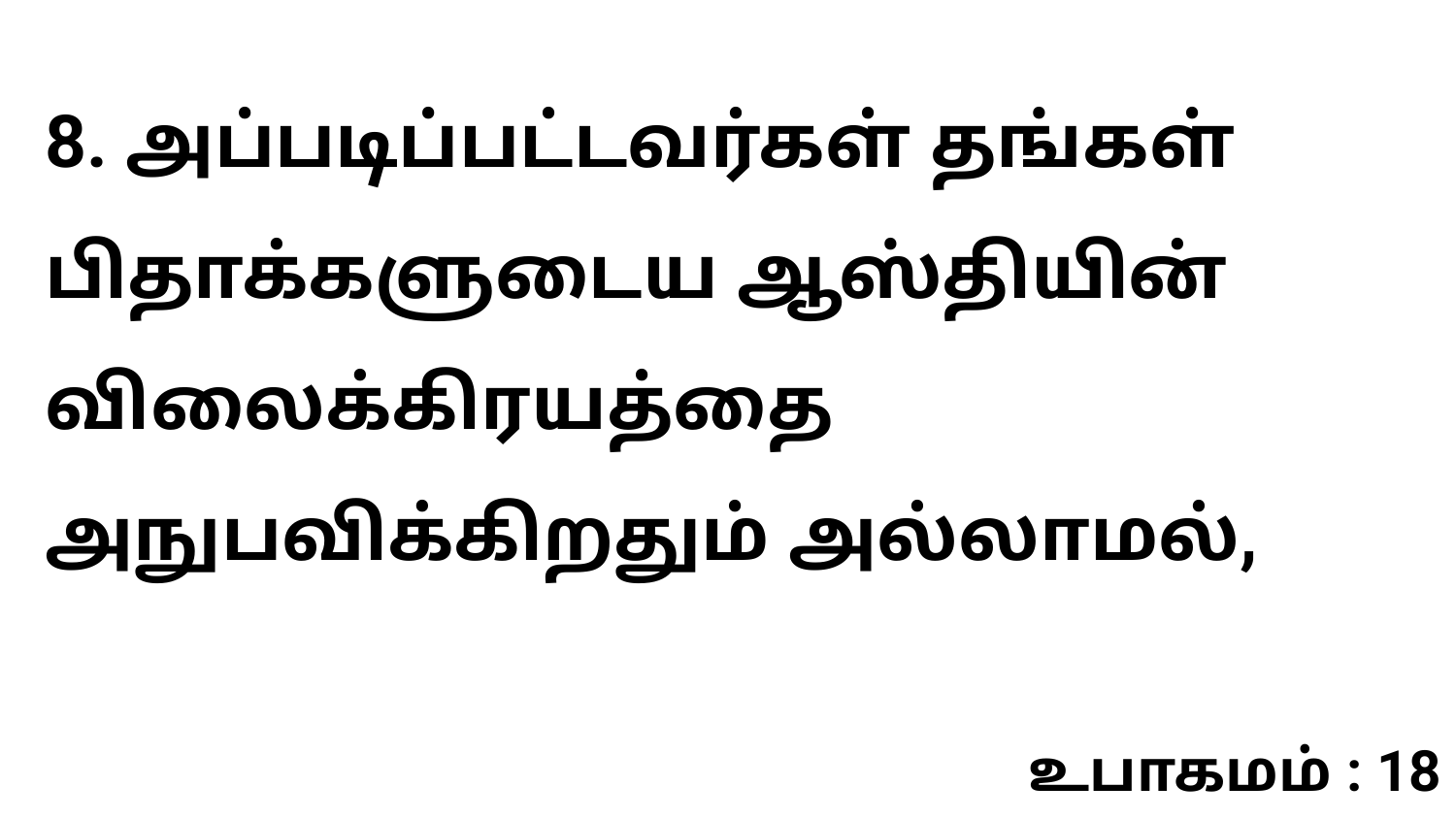

8. அப்படிப்பட்டவர்கள் தங்கள் பிதாக்களுடைய ஆஸ்தியின் விலைக்கிரயத்தை அநுபவிக்கிறதும் அல்லாமல்,
உபாகமம் : 18